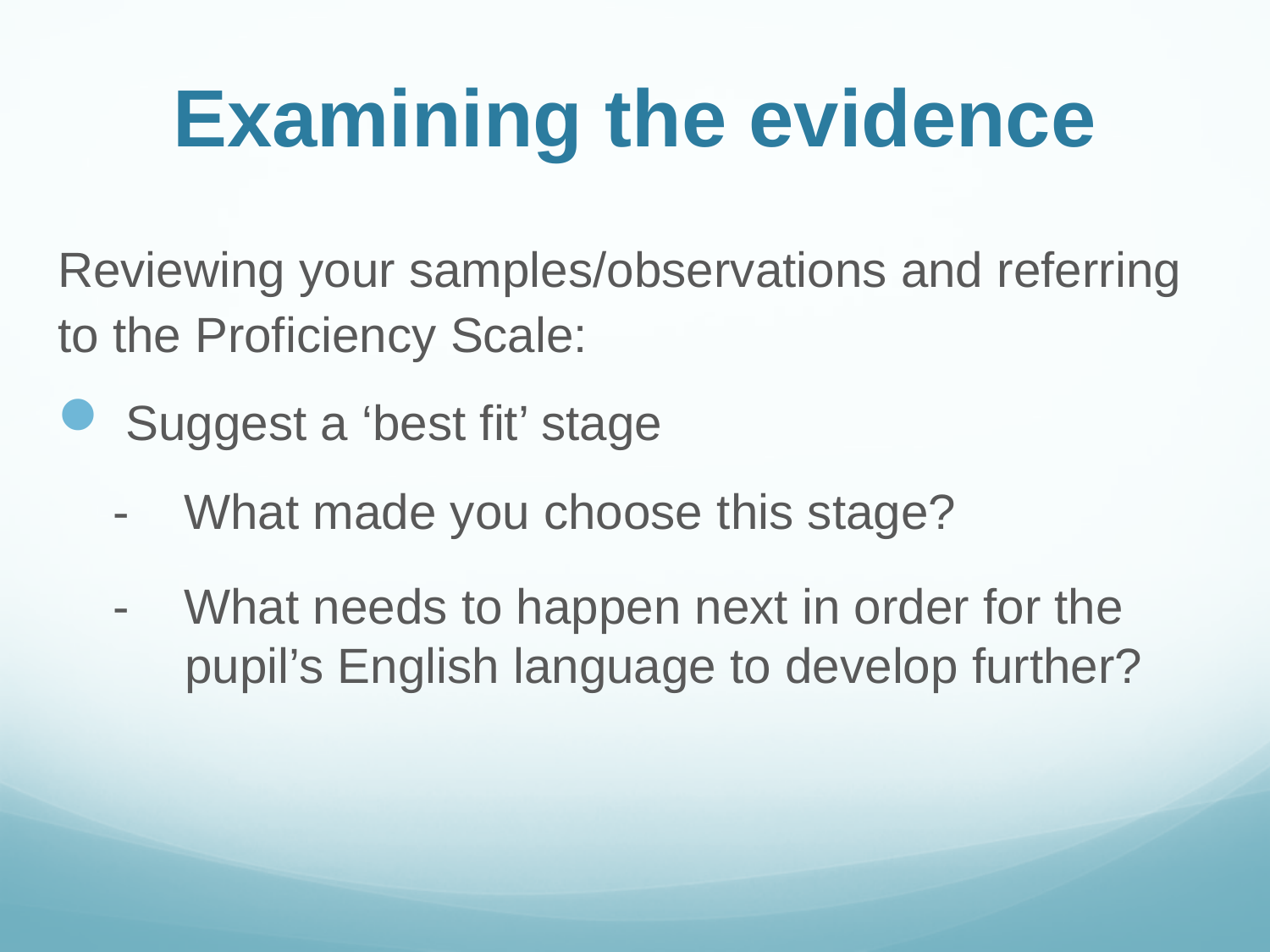

# Examining the evidence
Reviewing your samples/observations and referring to the Proficiency Scale:
 Suggest a ‘best fit’ stage
    -    What made you choose this stage?
    -    What needs to happen next in order for the	pupil’s English language to develop further?